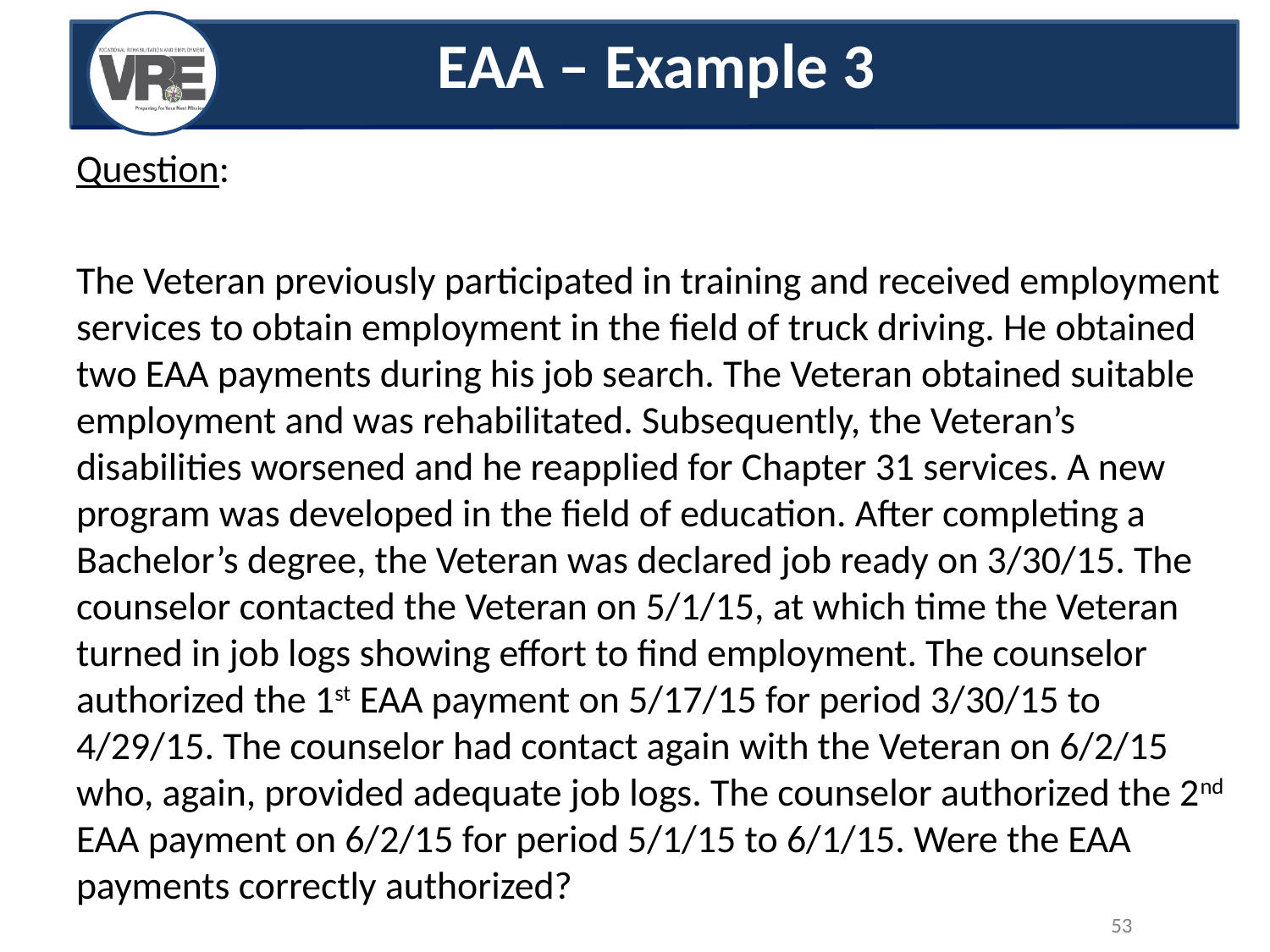

EAA – Example 3
Question:

The Veteran previously participated in training and received employment services to obtain employment in the field of truck driving. He obtained two EAA payments during his job search. The Veteran obtained suitable employment and was rehabilitated. Subsequently, the Veteran’s disabilities worsened and he reapplied for Chapter 31 services. A new program was developed in the field of education. After completing a Bachelor’s degree, the Veteran was declared job ready on 3/30/15. The counselor contacted the Veteran on 5/1/15, at which time the Veteran turned in job logs showing effort to find employment. The counselor authorized the 1st EAA payment on 5/17/15 for period 3/30/15 to 4/29/15. The counselor had contact again with the Veteran on 6/2/15 who, again, provided adequate job logs. The counselor authorized the 2nd EAA payment on 6/2/15 for period 5/1/15 to 6/1/15. Were the EAA payments correctly authorized?
53
53